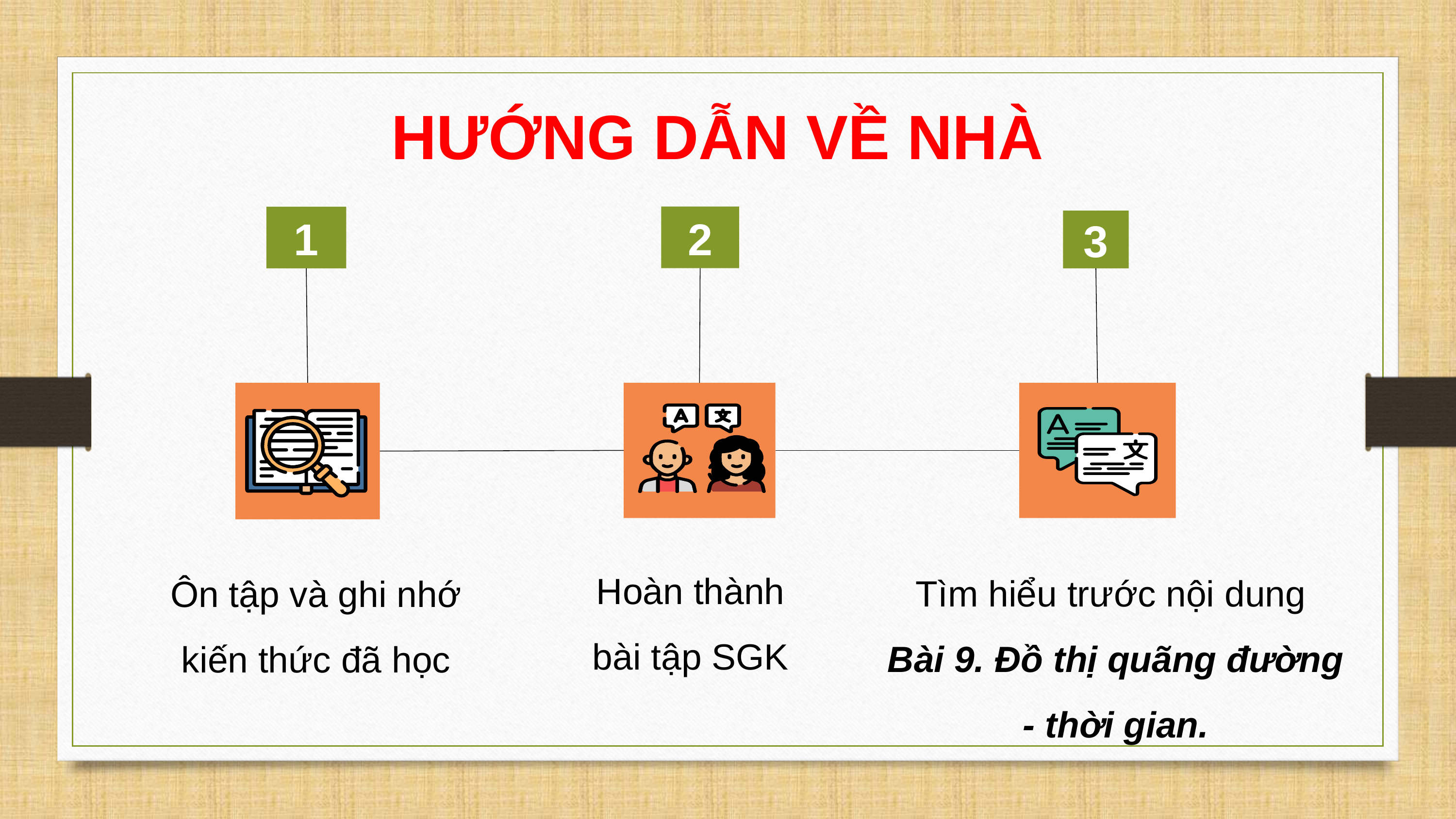

HƯỚNG DẪN VỀ NHÀ
2
1
3

Hoàn thành bài tập SGK
Tìm hiểu trước nội dung
Bài 9. Đồ thị quãng đường - thời gian.
Ôn tập và ghi nhớ kiến thức đã học